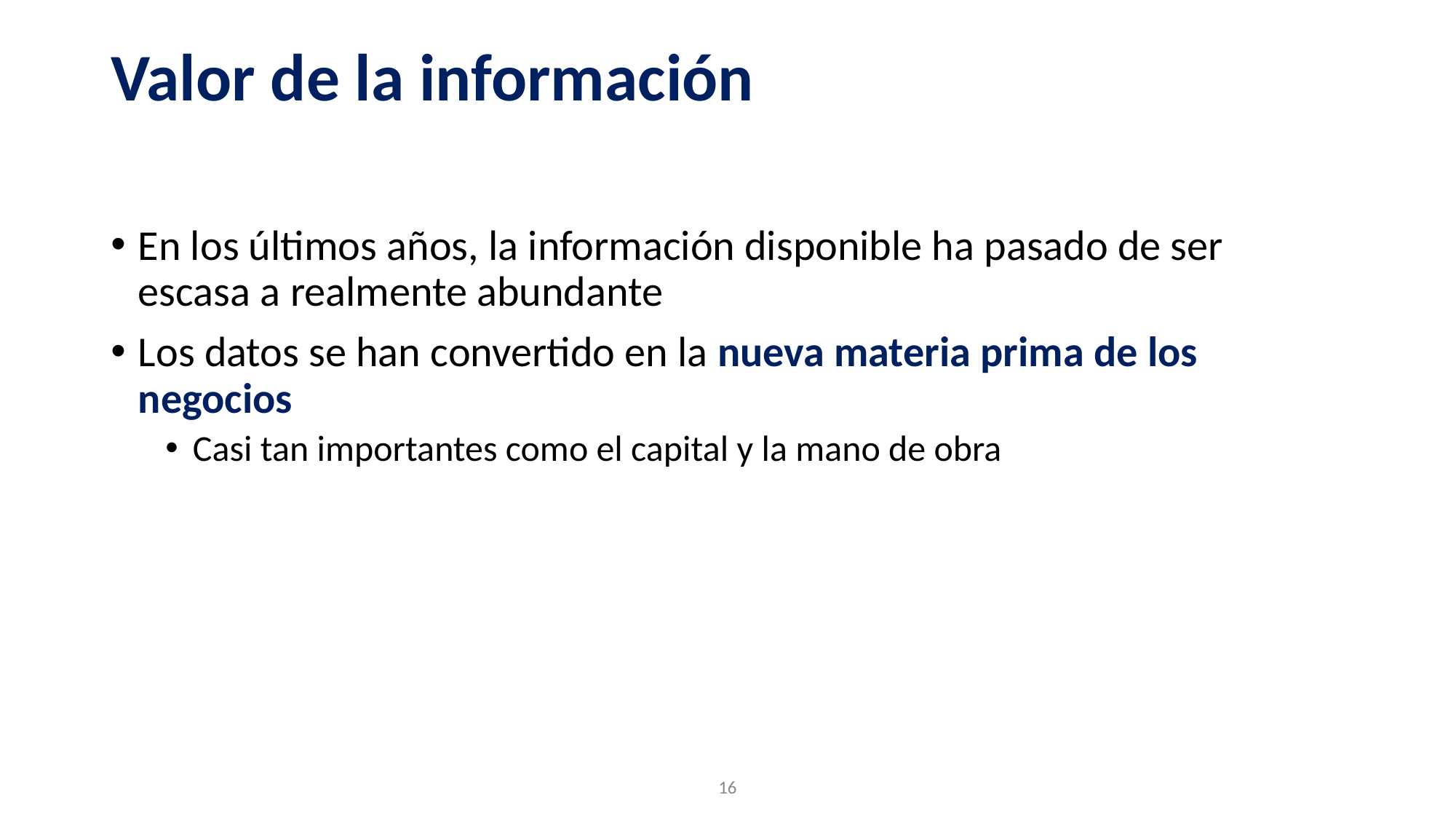

# Valor de la información
En los últimos años, la información disponible ha pasado de ser escasa a realmente abundante
Los datos se han convertido en la nueva materia prima de los negocios
Casi tan importantes como el capital y la mano de obra

16